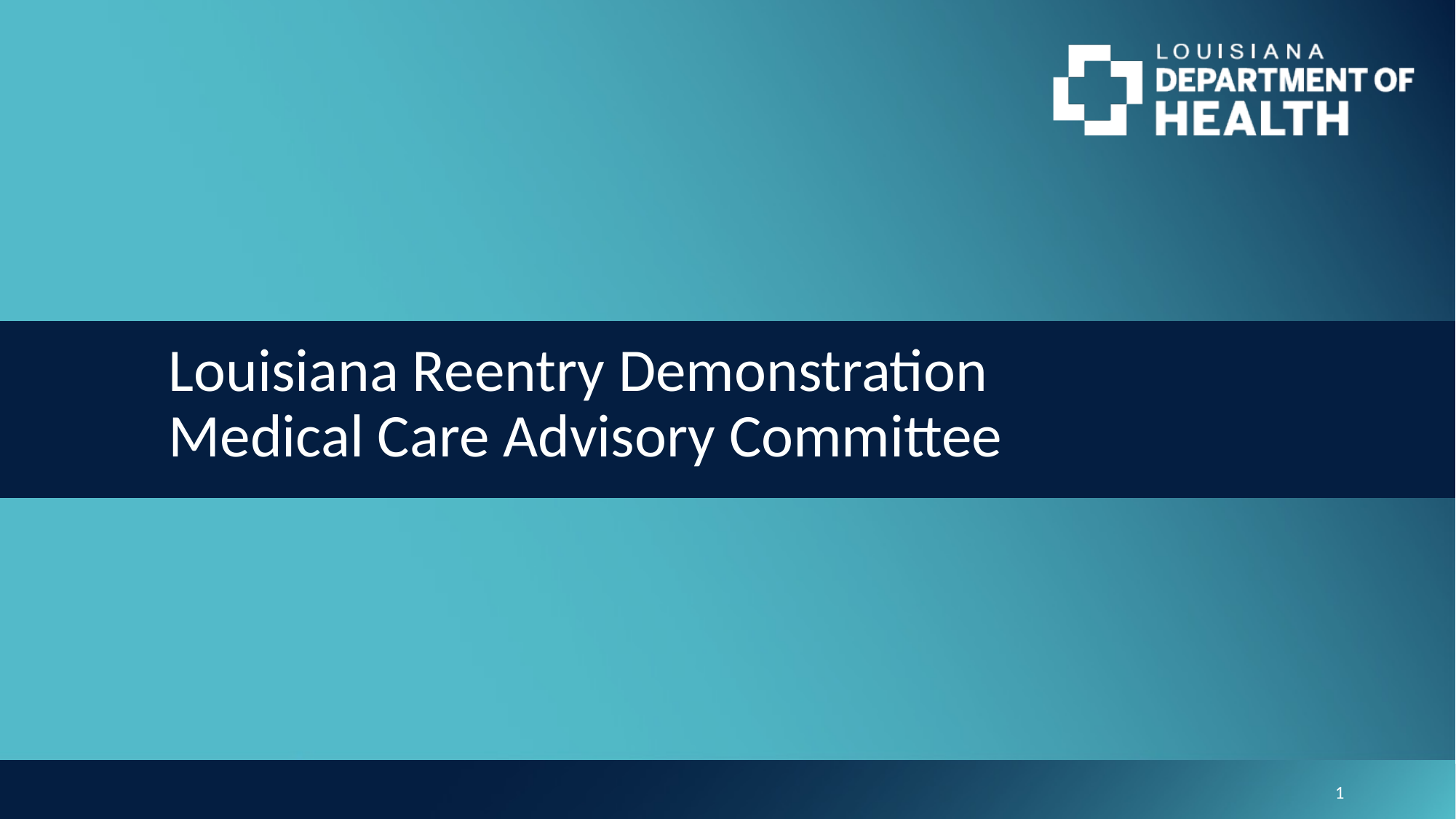

# Louisiana Reentry Demonstration Medical Care Advisory Committee
1